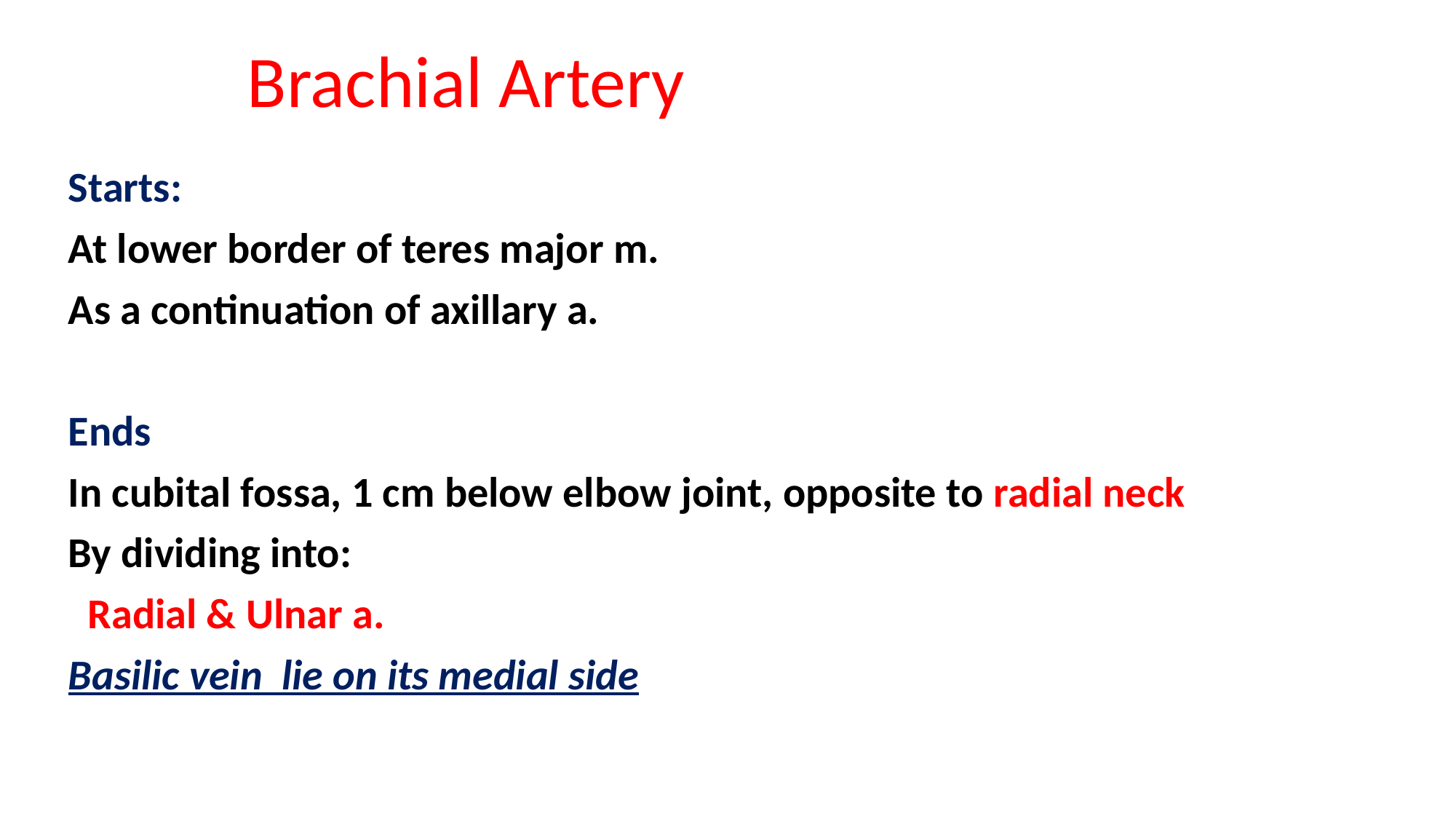

# Brachial Artery
Starts:
At lower border of teres major m.
As a continuation of axillary a.

Ends
In cubital fossa, 1 cm below elbow joint, opposite to radial neck
By dividing into:
  Radial & Ulnar a.
Basilic vein  lie on its medial side